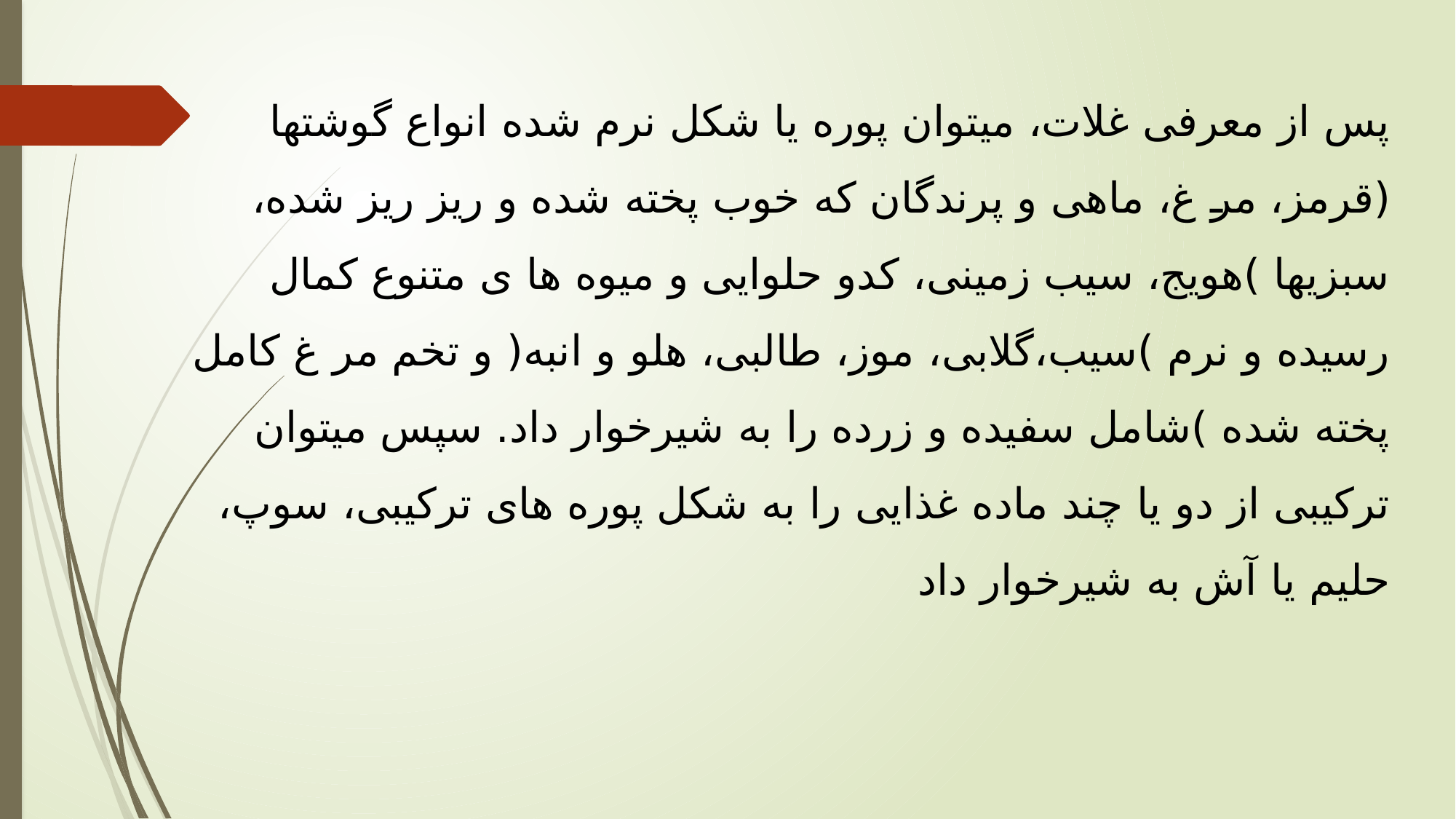

پس از معرفی غلات، میتوان پوره یا شکل نرم شده انواع گوشتها (قرمز، مر غ، ماهی و پرندگان که خوب پخته شده و ریز ریز شده، سبزیها )هویج، سیب زمینی، کدو حلوایی و میوه ها ی متنوع کمال رسیده و نرم )سیب،گلابی، موز، طالبی، هلو و انبه( و تخم مر غ کامل پخته شده )شامل سفیده و زرده را به شیرخوار داد. سپس میتوان ترکیبی از دو یا چند ماده غذایی را به شکل پوره های ترکیبی، سوپ، حلیم یا آش به شیرخوار داد